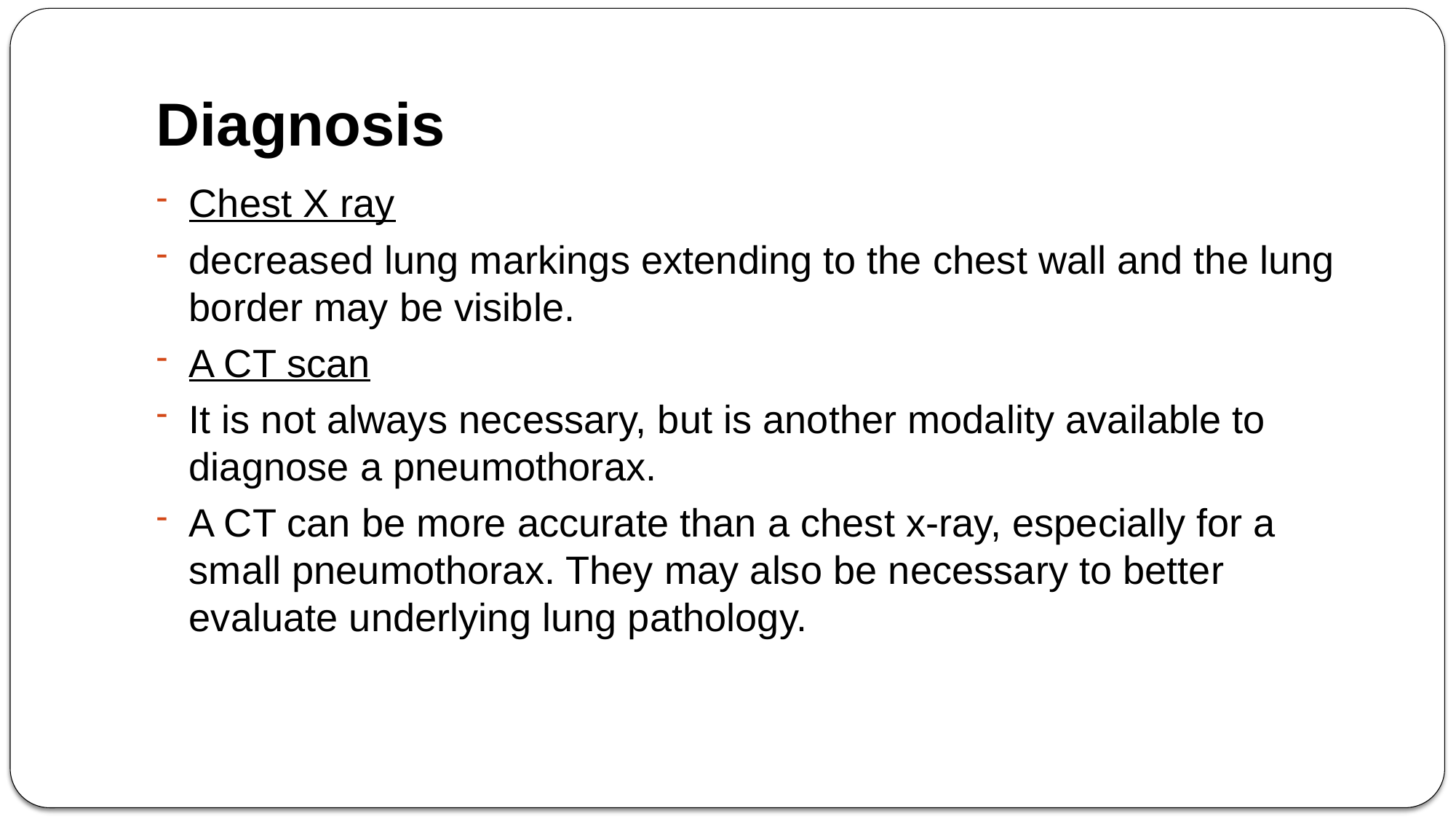

# Diagnosis
Chest X ray
decreased lung markings extending to the chest wall and the lung border may be visible.
A CT scan
It is not always necessary, but is another modality available to diagnose a pneumothorax.
A CT can be more accurate than a chest x-ray, especially for a small pneumothorax. They may also be necessary to better evaluate underlying lung pathology.